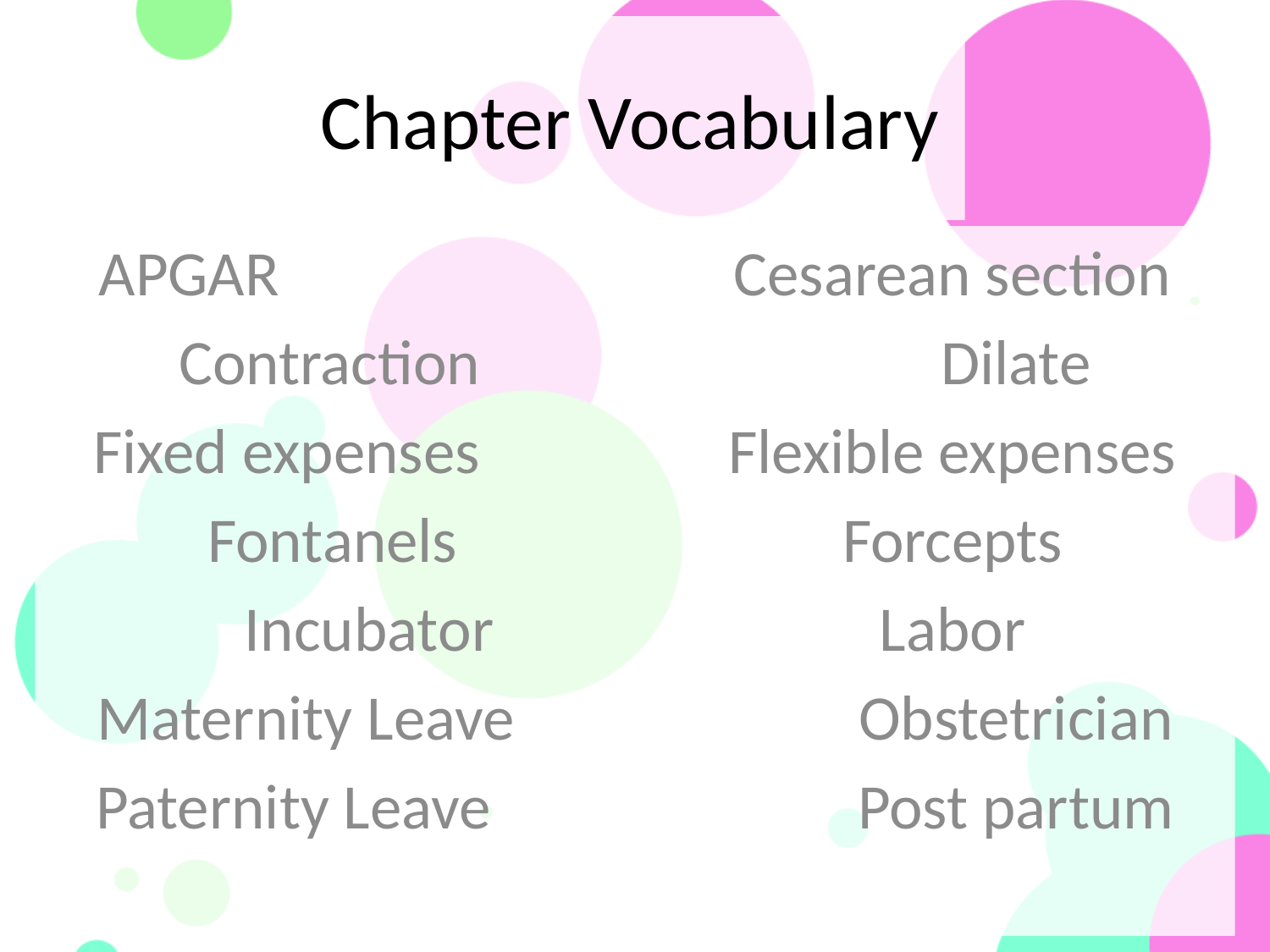

# Chapter Vocabulary
APGAR				Cesarean section
Contraction				Dilate
Fixed expenses		Flexible expenses
Fontanels				Forcepts
Incubator				Labor
Maternity Leave			Obstetrician
Paternity Leave			Post partum